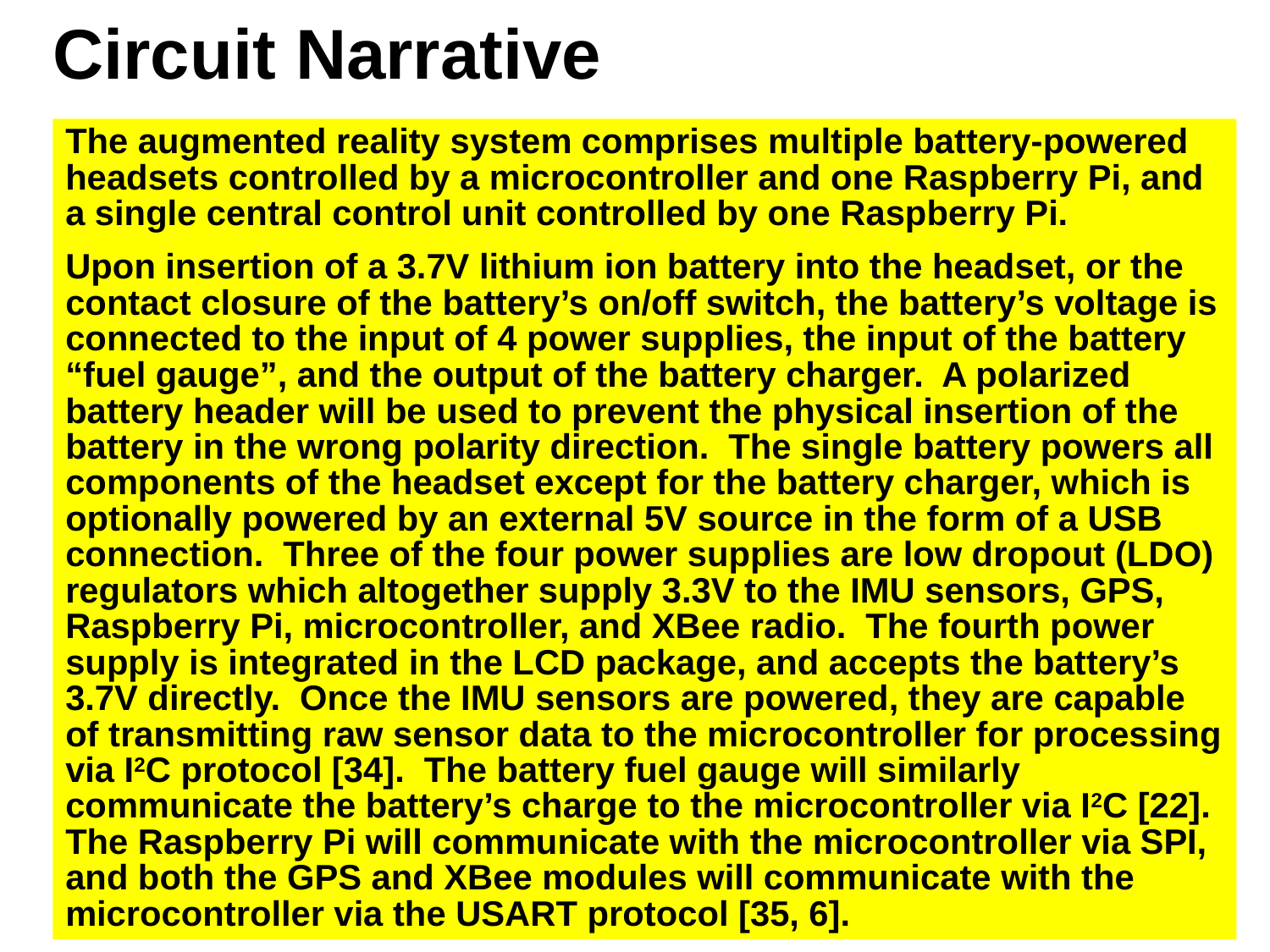

# Circuit Narrative
The augmented reality system comprises multiple battery-powered headsets controlled by a microcontroller and one Raspberry Pi, and a single central control unit controlled by one Raspberry Pi.
Upon insertion of a 3.7V lithium ion battery into the headset, or the contact closure of the battery’s on/off switch, the battery’s voltage is connected to the input of 4 power supplies, the input of the battery “fuel gauge”, and the output of the battery charger.  A polarized battery header will be used to prevent the physical insertion of the battery in the wrong polarity direction.  The single battery powers all components of the headset except for the battery charger, which is optionally powered by an external 5V source in the form of a USB connection.  Three of the four power supplies are low dropout (LDO) regulators which altogether supply 3.3V to the IMU sensors, GPS, Raspberry Pi, microcontroller, and XBee radio.  The fourth power supply is integrated in the LCD package, and accepts the battery’s 3.7V directly.  Once the IMU sensors are powered, they are capable of transmitting raw sensor data to the microcontroller for processing via I2C protocol [34].  The battery fuel gauge will similarly communicate the battery’s charge to the microcontroller via I2C [22].  The Raspberry Pi will communicate with the microcontroller via SPI, and both the GPS and XBee modules will communicate with the microcontroller via the USART protocol [35, 6].